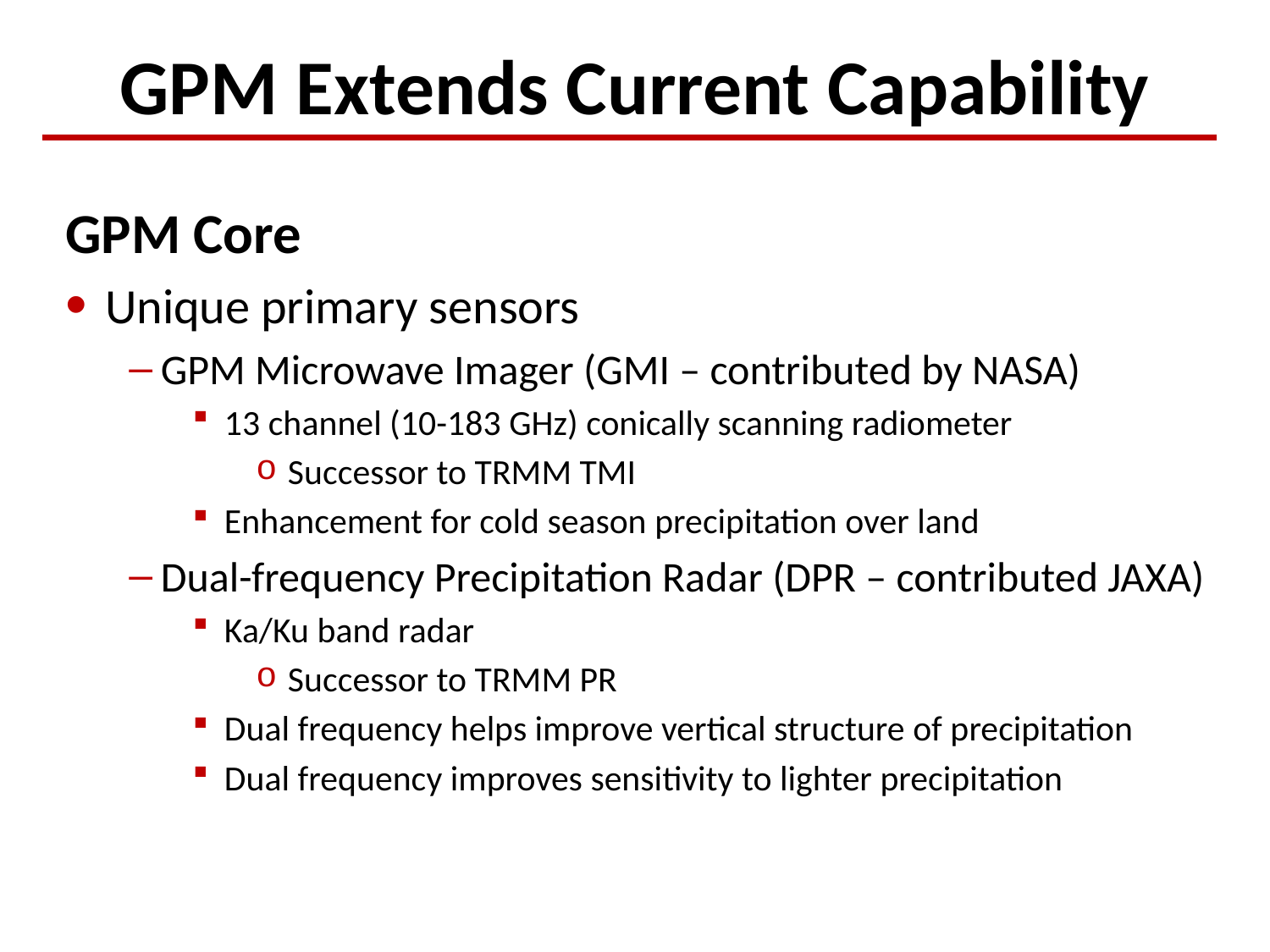

# GPM Extends Current Capability
     GPM Core
Unique primary sensors
GPM Microwave Imager (GMI – contributed by NASA)
13 channel (10-183 GHz) conically scanning radiometer
Successor to TRMM TMI
Enhancement for cold season precipitation over land
Dual-frequency Precipitation Radar (DPR – contributed JAXA)
Ka/Ku band radar
Successor to TRMM PR
Dual frequency helps improve vertical structure of precipitation
Dual frequency improves sensitivity to lighter precipitation